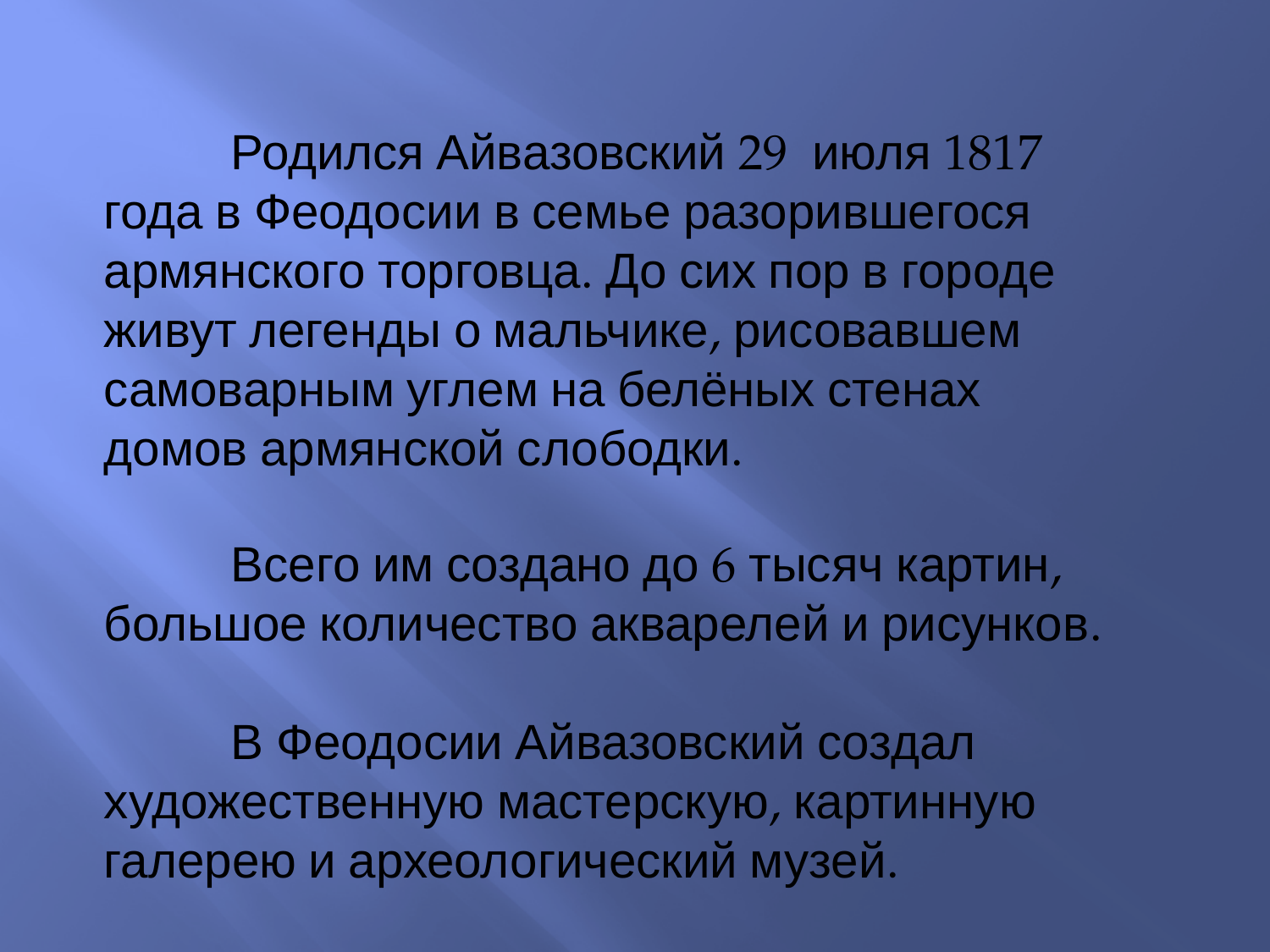

Родился Айвазовский 29  июля 1817 года в Феодосии в семье разорившегося армянского торговца. До сих пор в городе живут легенды о мальчике, рисовавшем самоварным углем на белёных стенах домов армянской слободки.
	Всего им создано до 6 тысяч картин, большое количество акварелей и рисунков.

	В Феодосии Айвазовский создал художественную мастерскую, картинную галерею и археологический музей.